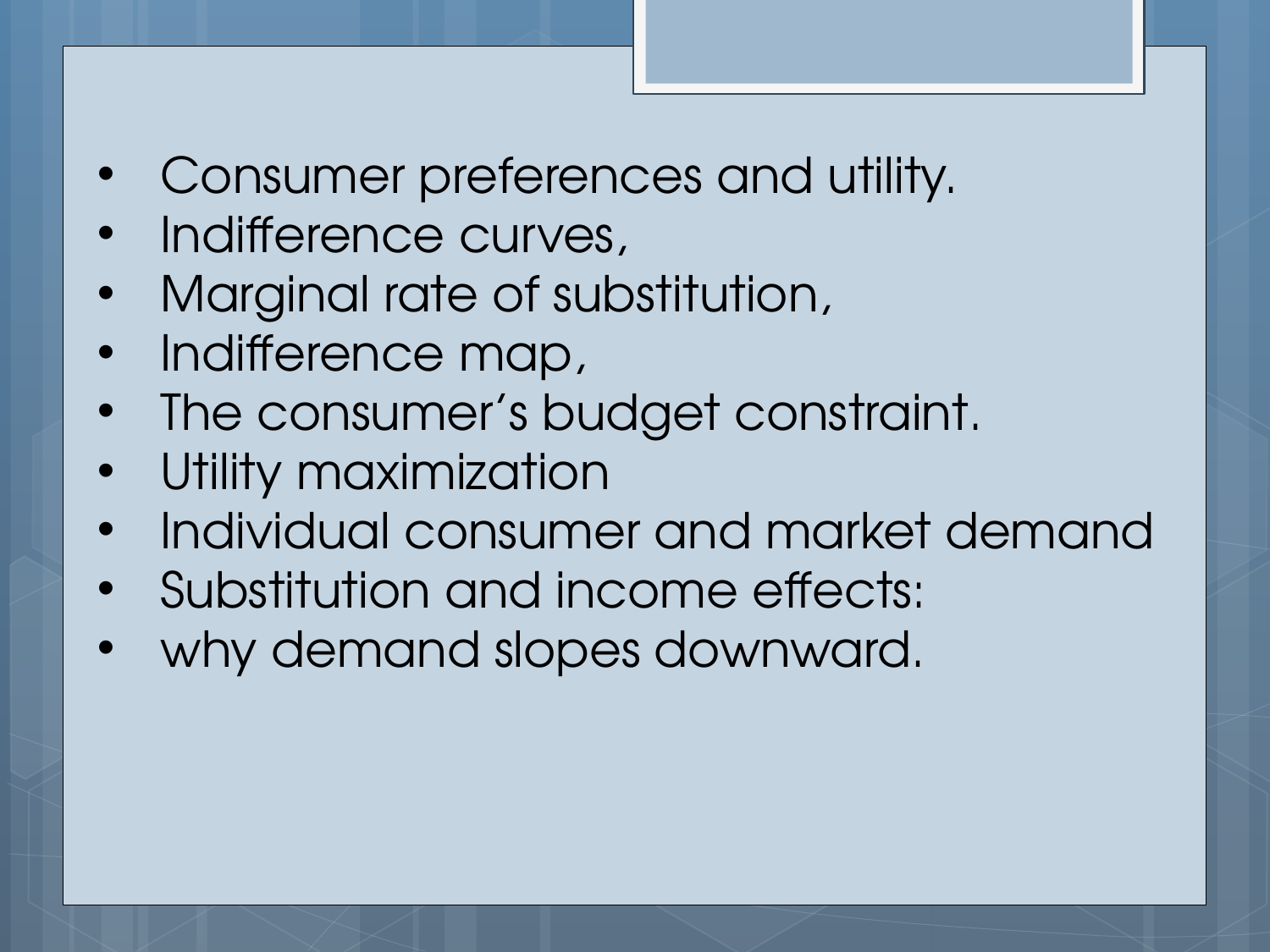

Consumer preferences and utility.
Indifference curves,
Marginal rate of substitution,
Indifference map,
The consumer’s budget constraint.
Utility maximization
Individual consumer and market demand
Substitution and income effects:
why demand slopes downward.